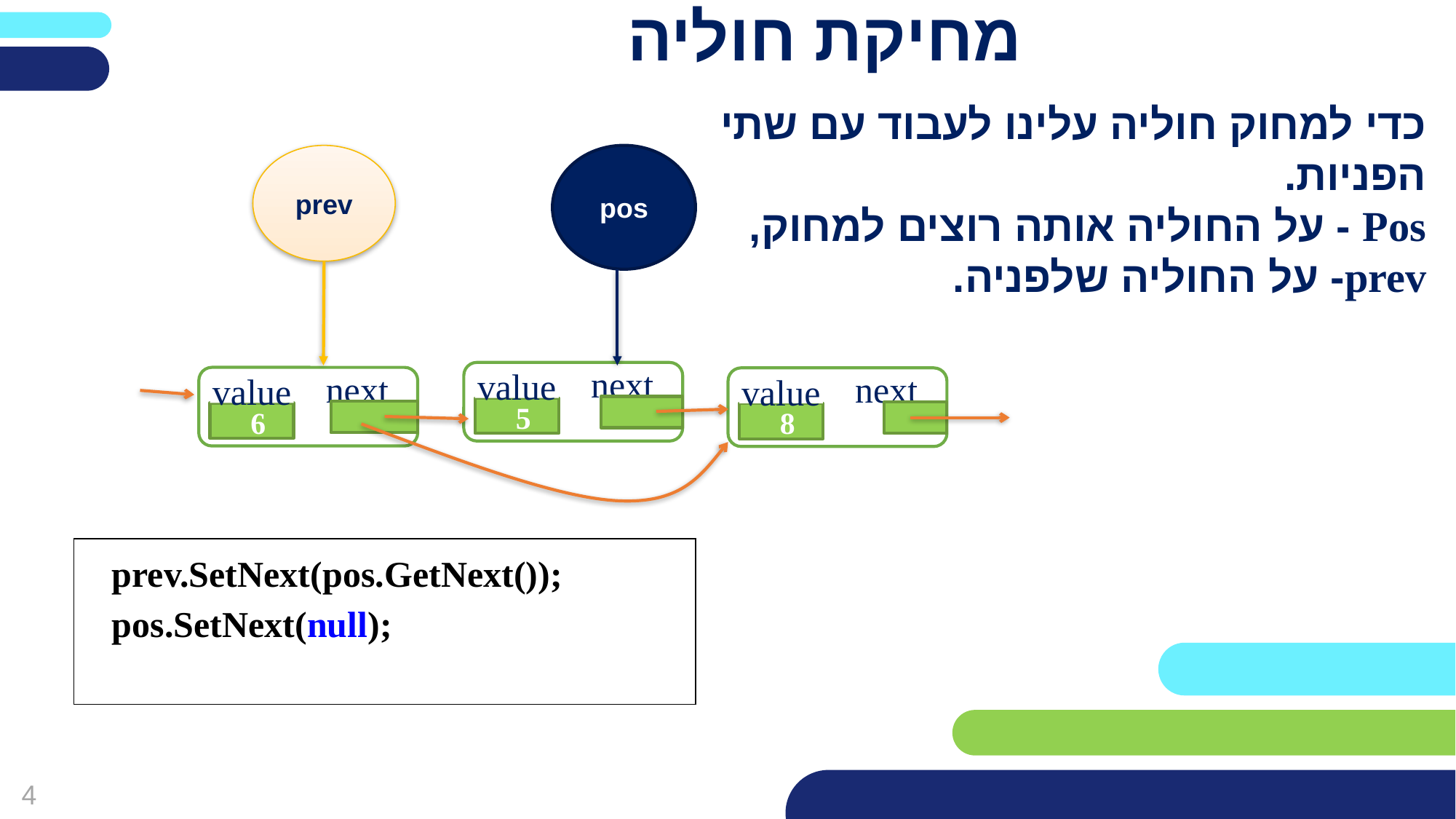

מחיקת חוליה
כדי למחוק חוליה עלינו לעבוד עם שתי הפניות.
Pos - על החוליה אותה רוצים למחוק,
prev- על החוליה שלפניה.
prev
pos

next
value

5

next
value

6

next
value

8

   prev.SetNext(pos.GetNext());
   pos.SetNext(null);